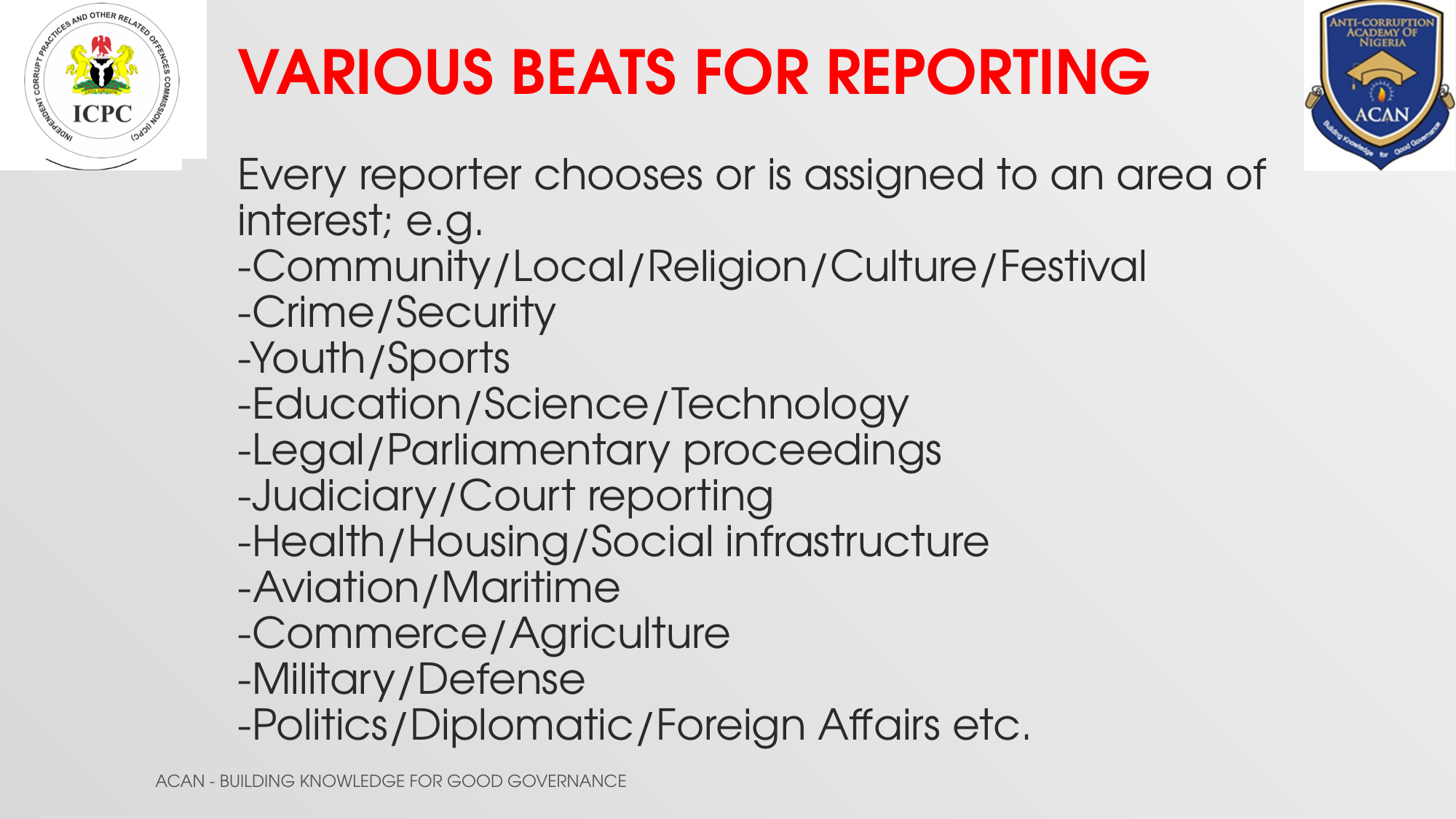

Various beats for reporting
Every reporter chooses or is assigned to an area of interest; e.g.
-Community/Local/Religion/Culture/Festival
-Crime/Security
-Youth/Sports
-Education/Science/Technology
-Legal/Parliamentary proceedings
-Judiciary/Court reporting
-Health/Housing/Social infrastructure
-Aviation/Maritime
-Commerce/Agriculture
-Military/Defense
-Politics/Diplomatic/Foreign Affairs etc.
ACAN - BUILDING KNOWLEDGE FOR GOOD GOVERNANCE